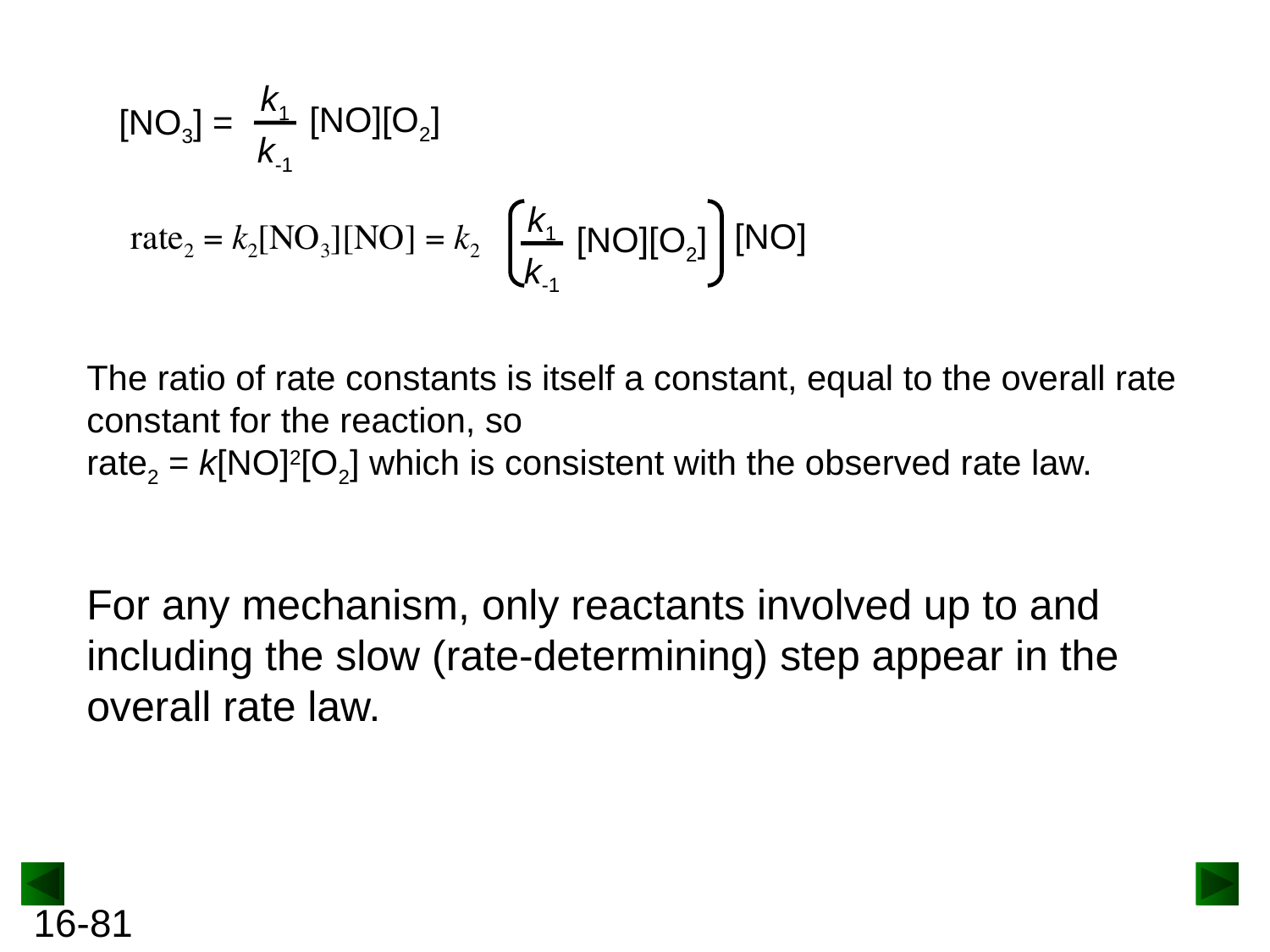

k1
k-1
[NO][O2]

[NO3] =
k1
k-1
[NO][O2]

[NO]
rate2 = k2[NO3][NO] = k2

The ratio of rate constants is itself a constant, equal to the overall rate constant for the reaction, so
rate2 = k[NO]2[O2] which is consistent with the observed rate law.
For any mechanism, only reactants involved up to and including the slow (rate-determining) step appear in the overall rate law.